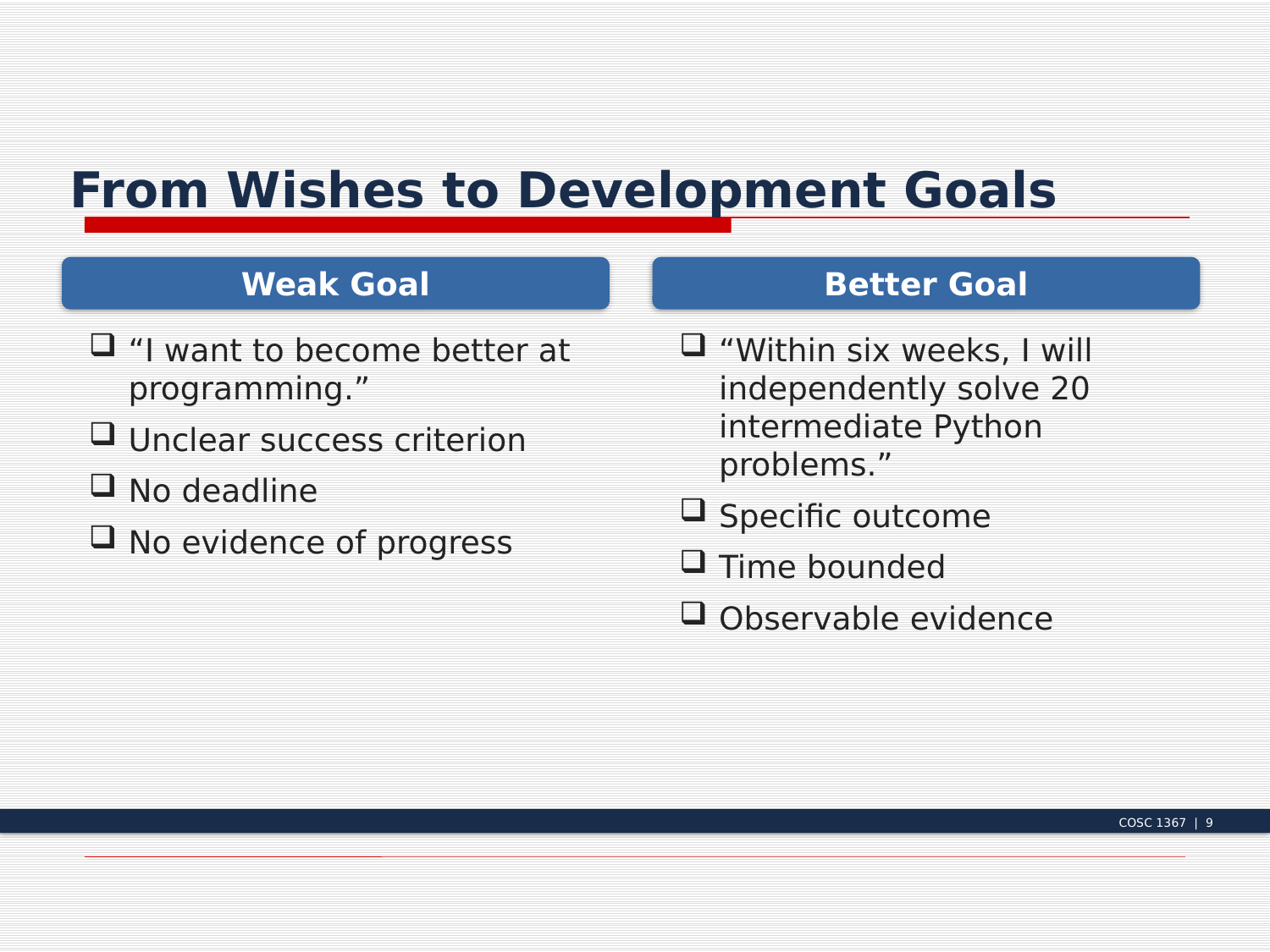

From Wishes to Development Goals
Weak Goal
Better Goal
“I want to become better at programming.”
Unclear success criterion
No deadline
No evidence of progress
“Within six weeks, I will independently solve 20 intermediate Python problems.”
Specific outcome
Time bounded
Observable evidence

COSC 1367  |  9